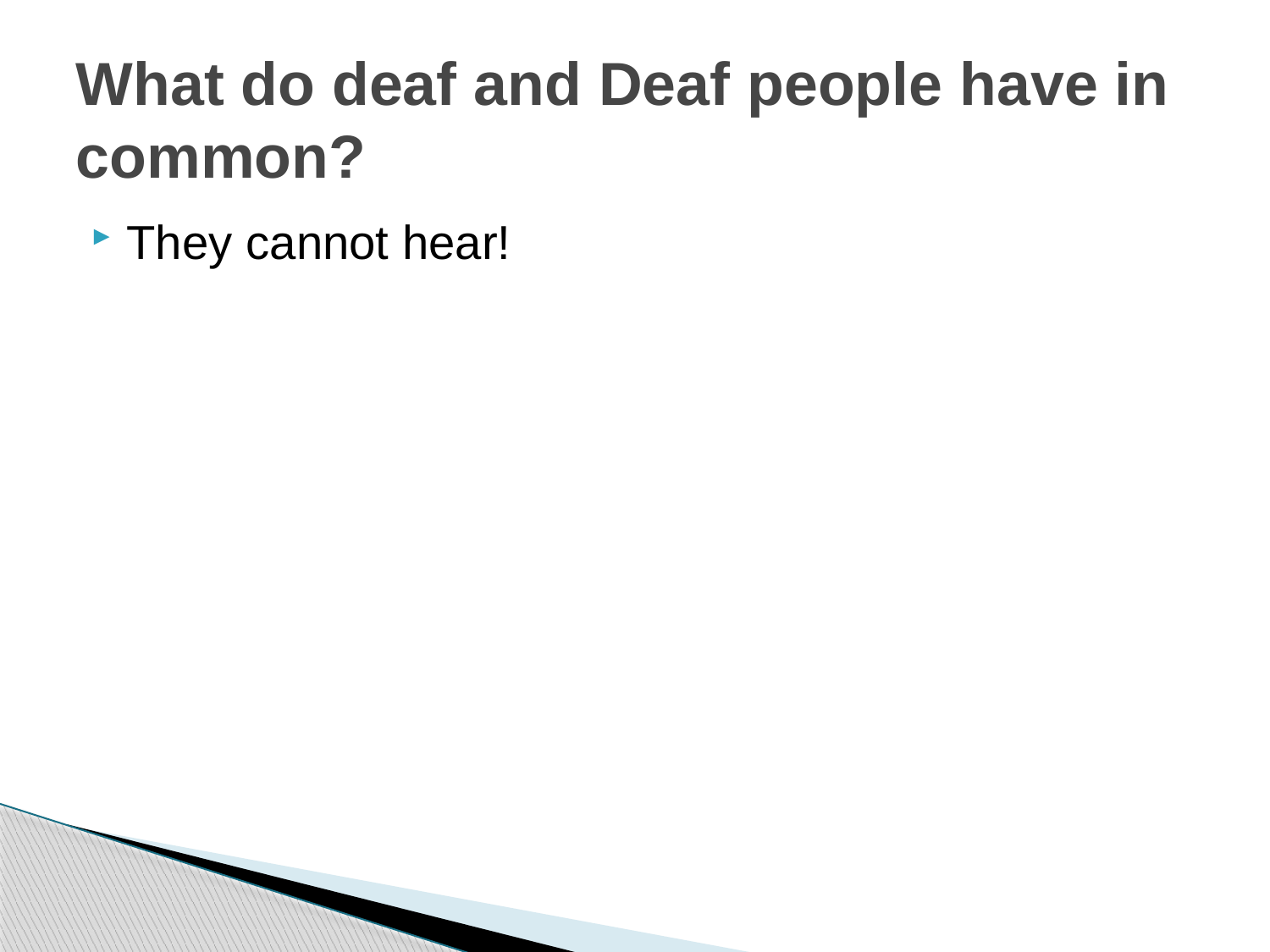

# What do deaf and Deaf people have in common?
They cannot hear!